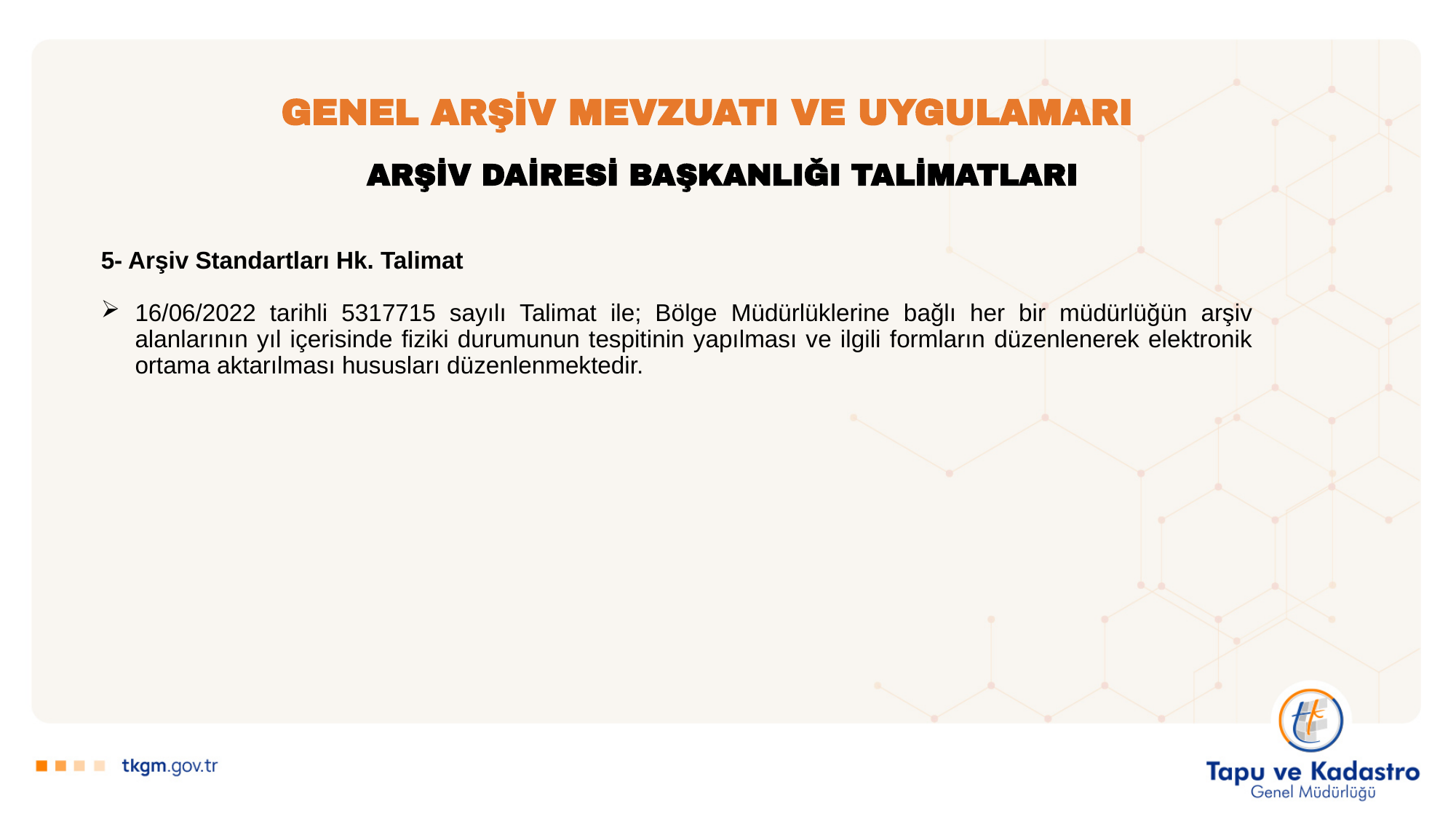

# GENEL ARŞİV MEVZUATI VE UYGULAMARI

ARŞİV DAİRESİ BAŞKANLIĞI TALİMATLARI
5- Arşiv Standartları Hk. Talimat

16/06/2022 tarihli 5317715 sayılı Talimat ile; Bölge Müdürlüklerine bağlı her bir müdürlüğün arşiv alanlarının yıl içerisinde fiziki durumunun tespitinin yapılması ve ilgili formların düzenlenerek elektronik ortama aktarılması hususları düzenlenmektedir.